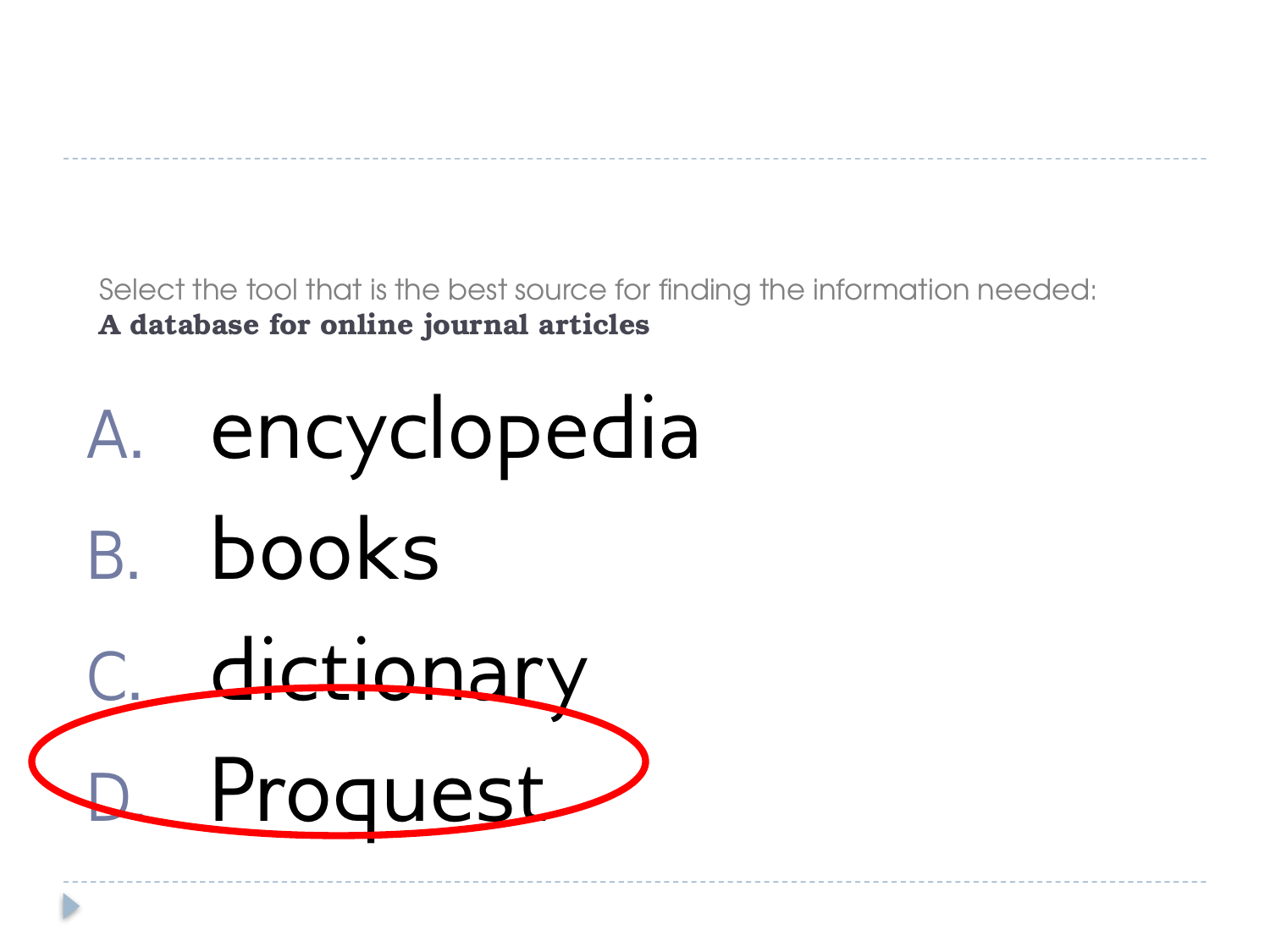

# Select the tool that is the best source for finding the information needed: A database for online journal articles
encyclopedia
books
dictionary
Proquest